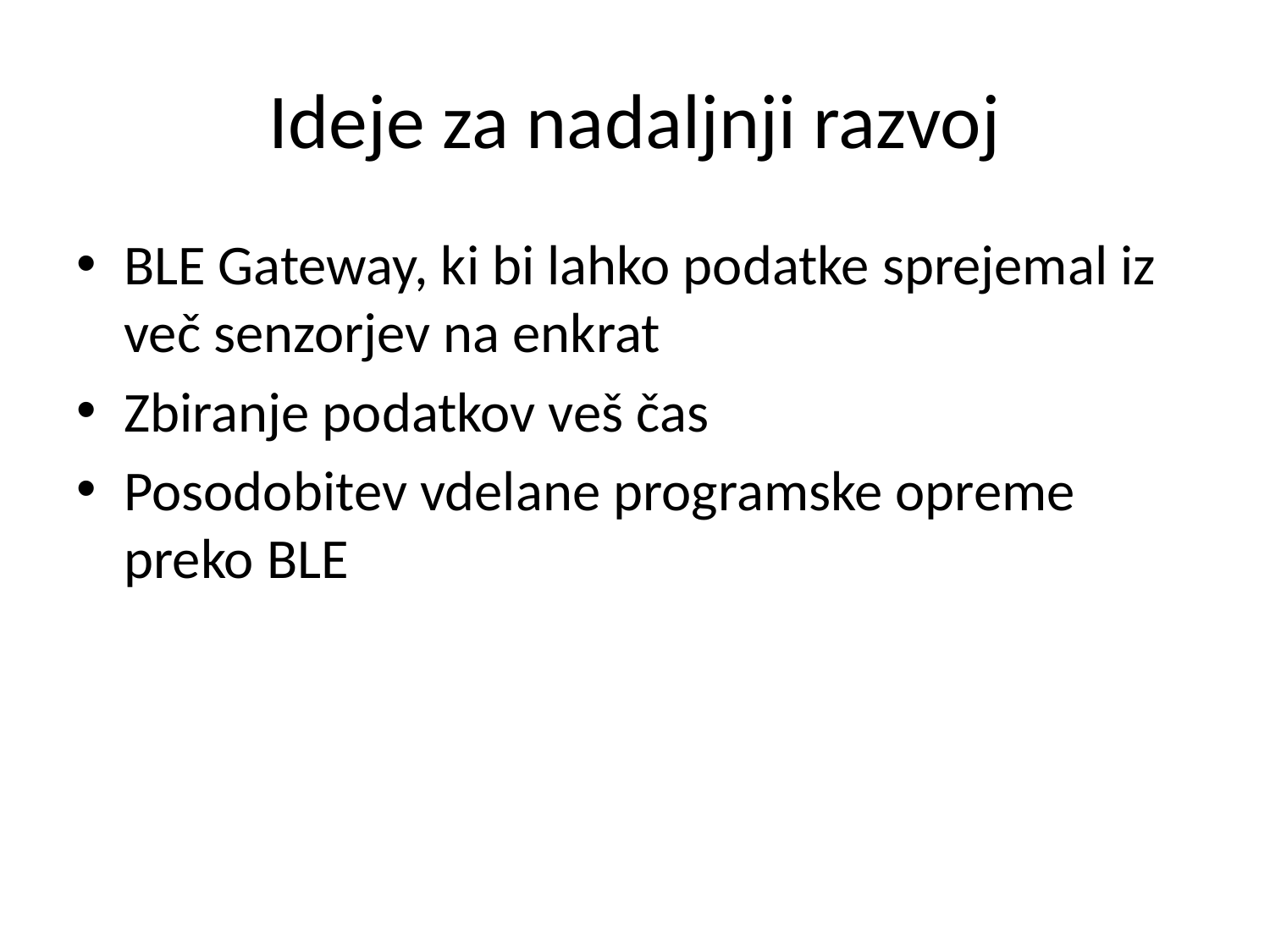

# Ideje za nadaljnji razvoj
BLE Gateway, ki bi lahko podatke sprejemal iz več senzorjev na enkrat
Zbiranje podatkov veš čas
Posodobitev vdelane programske opreme preko BLE